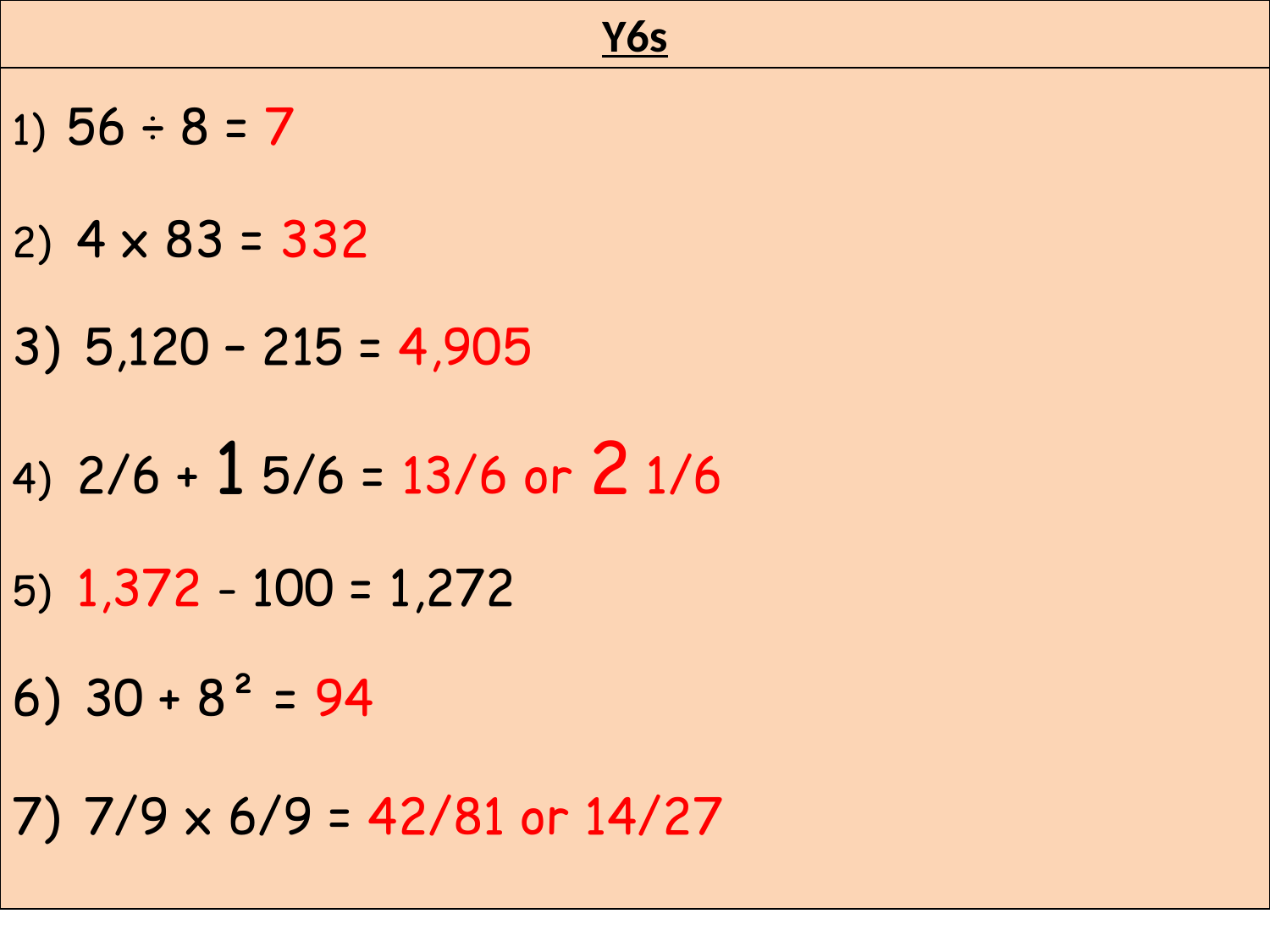

Y6s
1) 56 ÷ 8 = 7

2)  4 x 83 = 332

5,120 – 215 = 4,905

4)  2/6 + 1 5/6 = 13/6 or 2 1/6

5)  1,372 - 100 = 1,272

30 + 8² = 94

7/9 x 6/9 = 42/81 or 14/27